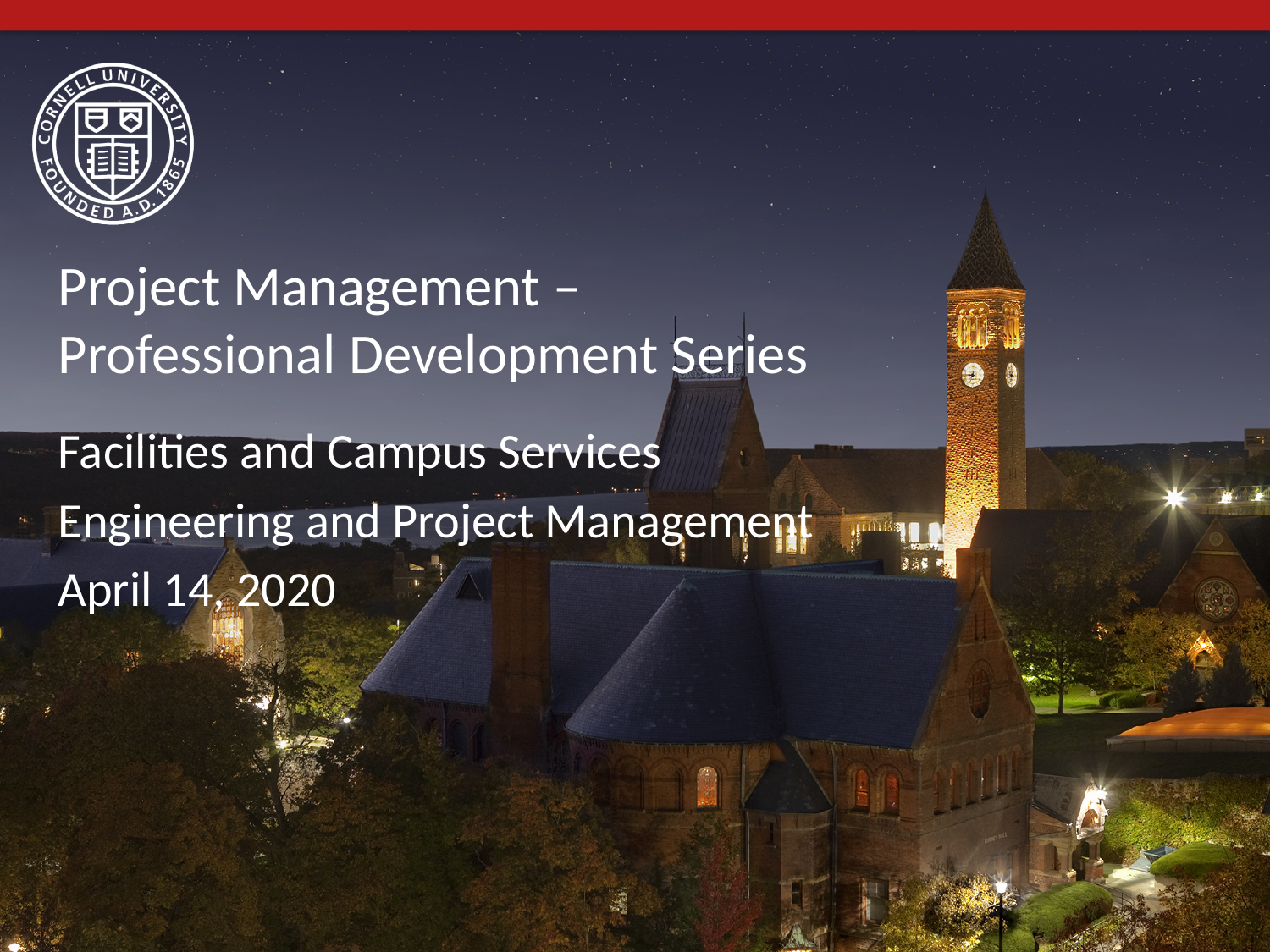

# Project Management – Professional Development Series
Facilities and Campus Services
Engineering and Project Management
April 14, 2020